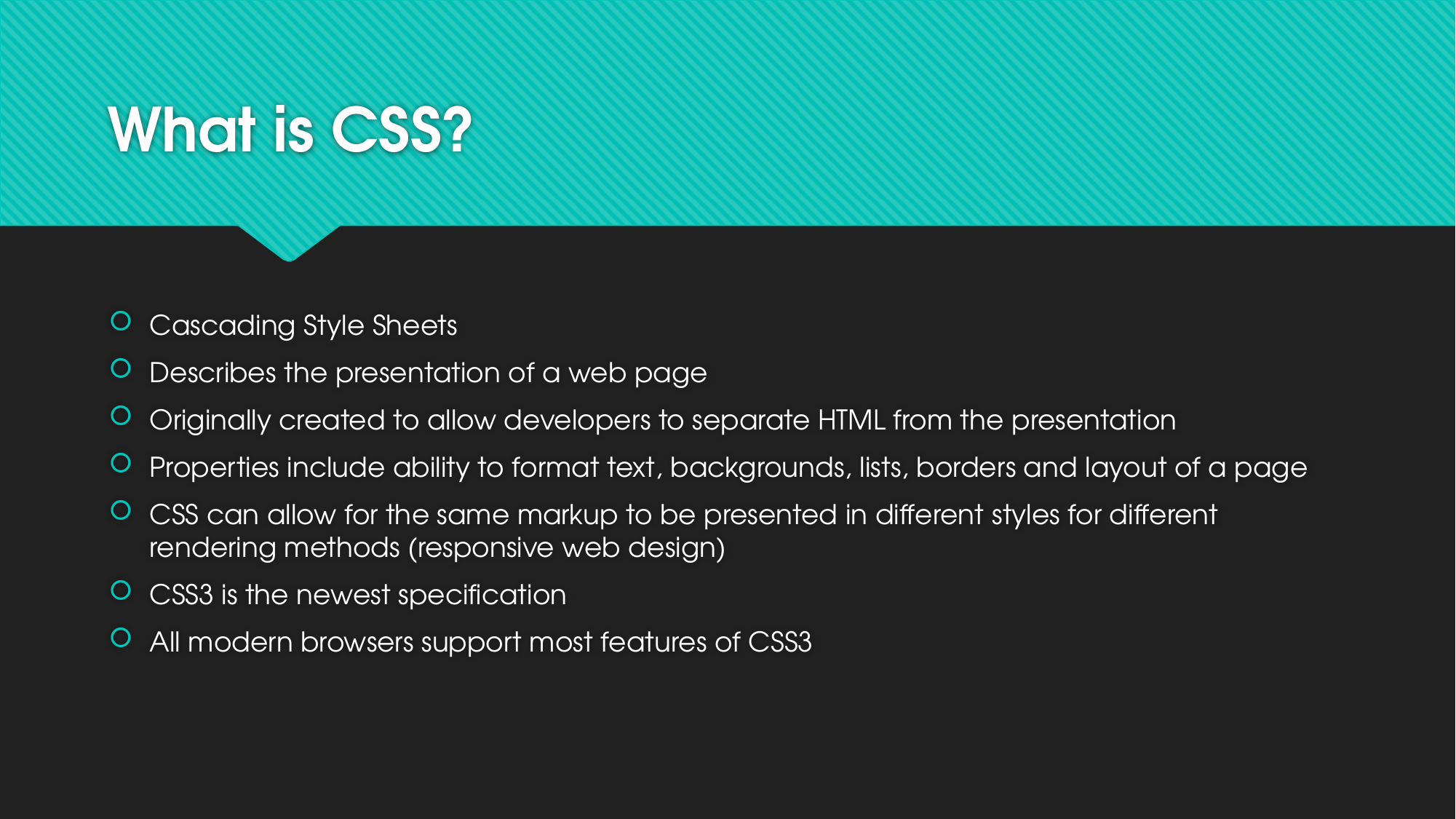

# What is CSS?
Cascading Style Sheets
Describes the presentation of a web page
Originally created to allow developers to separate HTML from the presentation
Properties include ability to format text, backgrounds, lists, borders and layout of a page
CSS can allow for the same markup to be presented in different styles for different rendering methods (responsive web design)
CSS3 is the newest specification
All modern browsers support most features of CSS3